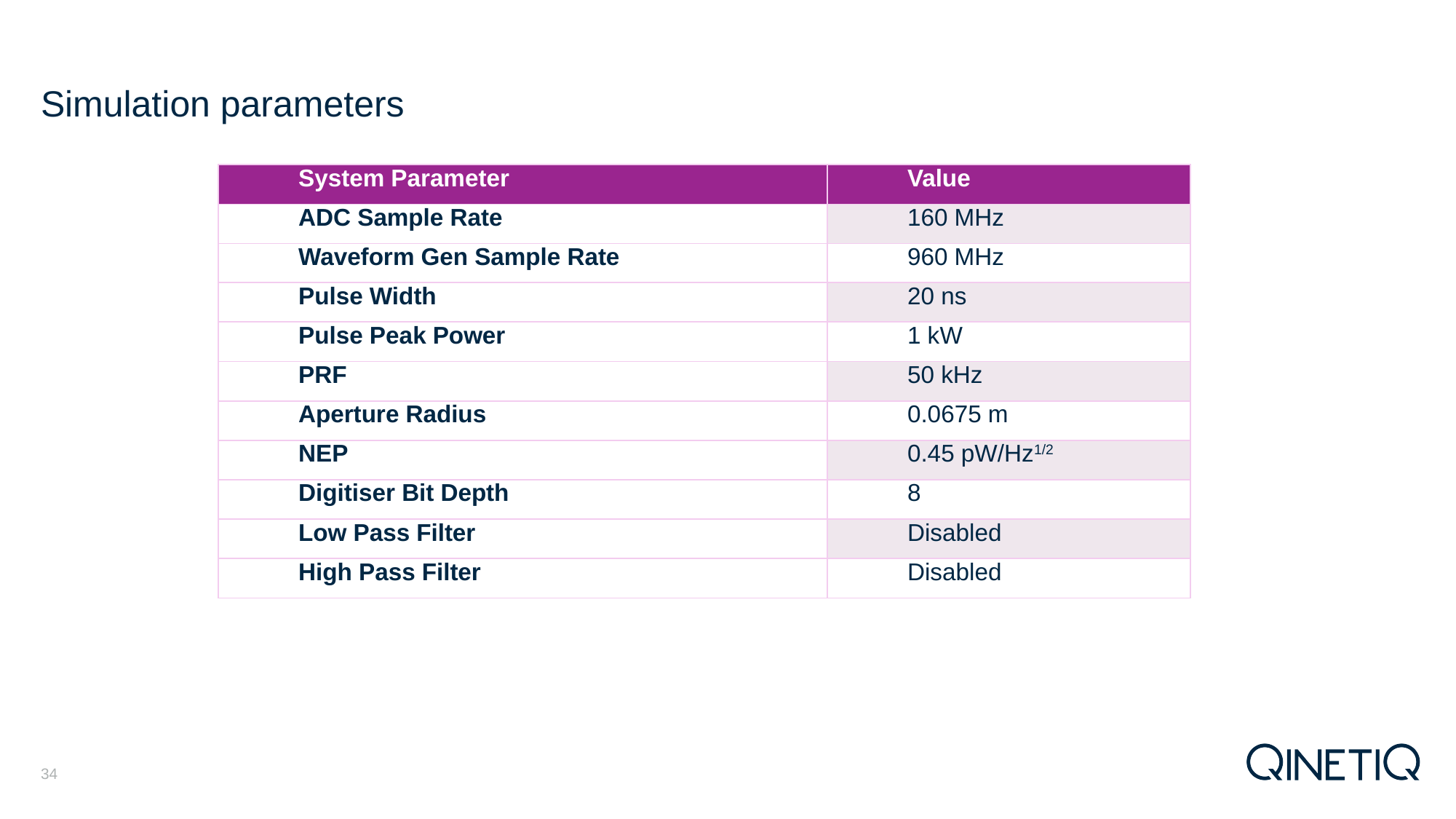

# Simulation parameters
| System Parameter | Value |
| --- | --- |
| ADC Sample Rate | 160 MHz |
| Waveform Gen Sample Rate | 960 MHz |
| Pulse Width | 20 ns |
| Pulse Peak Power | 1 kW |
| PRF | 50 kHz |
| Aperture Radius | 0.0675 m |
| NEP | 0.45 pW/Hz1/2 |
| Digitiser Bit Depth | 8 |
| Low Pass Filter | Disabled |
| High Pass Filter | Disabled |
34